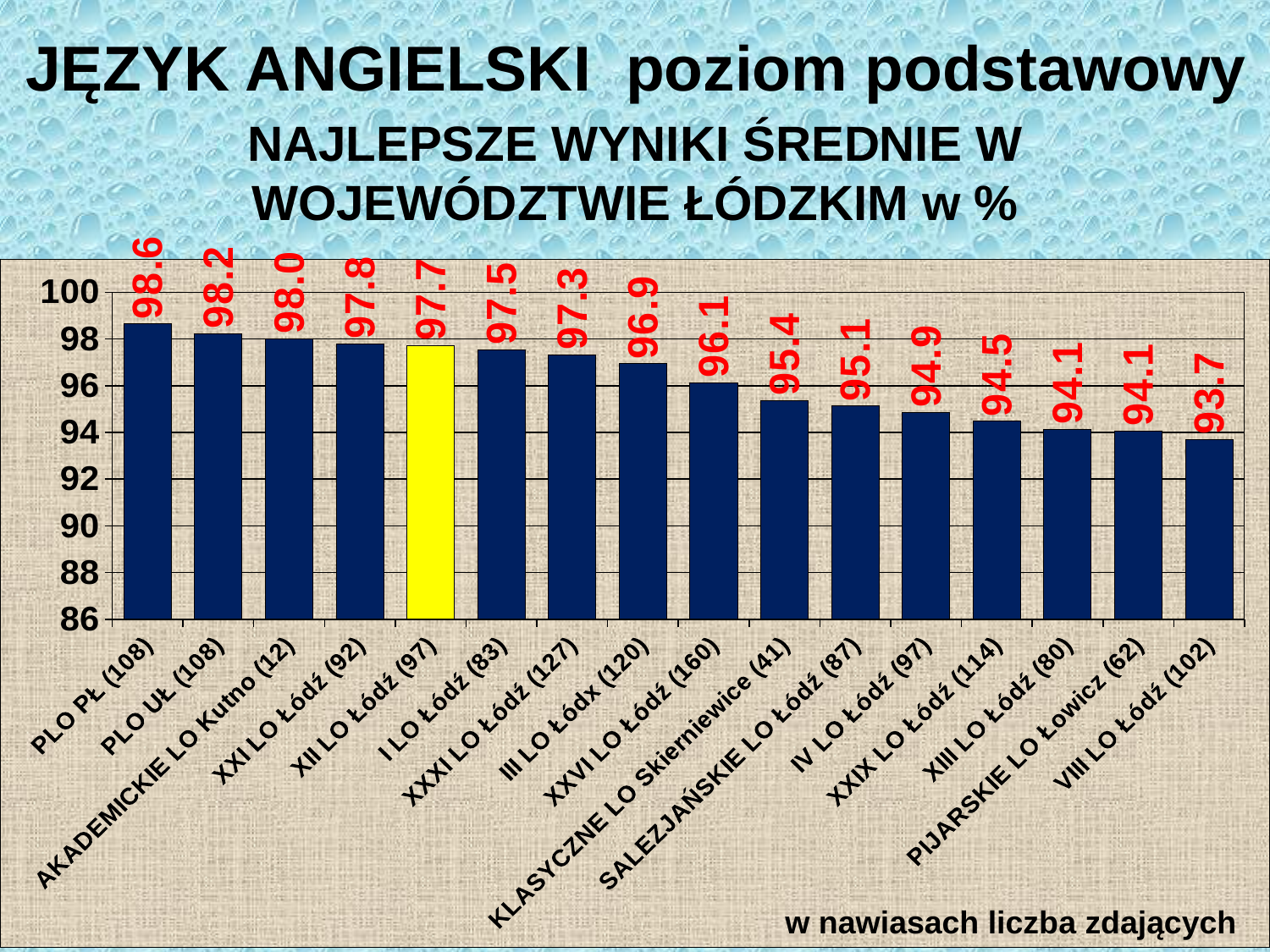

JĘZYK ANGIELSKI  poziom podstawowy
NAJLEPSZE WYNIKI ŚREDNIE W WOJEWÓDZTWIE ŁÓDZKIM w %

### Chart

| Category |  |
|---|---|
| PLO PŁ (108) | 98.6355140186916 |
| PLO UŁ (108) | 98.20370370370371 |
| AKADEMICKIE LO Kutno (12) | 98.0 |
| XXI LO Łódź (92) | 97.78260869565217 |
| XII LO Łódź (97) | 97.71134020618557 |
| I LO Łódź (83) | 97.5421686746988 |
| XXXI LO Łódź (127) | 97.30708661417323 |
| III LO Łódx (120) | 96.93333333333334 |
| XXVI LO Łódź (160) | 96.125 |
| KLASYCZNE LO Skierniewice (41) | 95.36585365853658 |
| SALEZJAŃSKIE LO Łódź (87) | 95.1264367816092 |
| IV LO Łódź (97) | 94.8659793814433 |
| XXIX LO Łódź (114) | 94.47368421052632 |
| XIII LO Łódź (80) | 94.125 |
| PIJARSKIE LO Łowicz (62) | 94.06451612903226 |
| VIII LO Łódź (102) | 93.70297029702971 |
w nawiasach liczba zdających